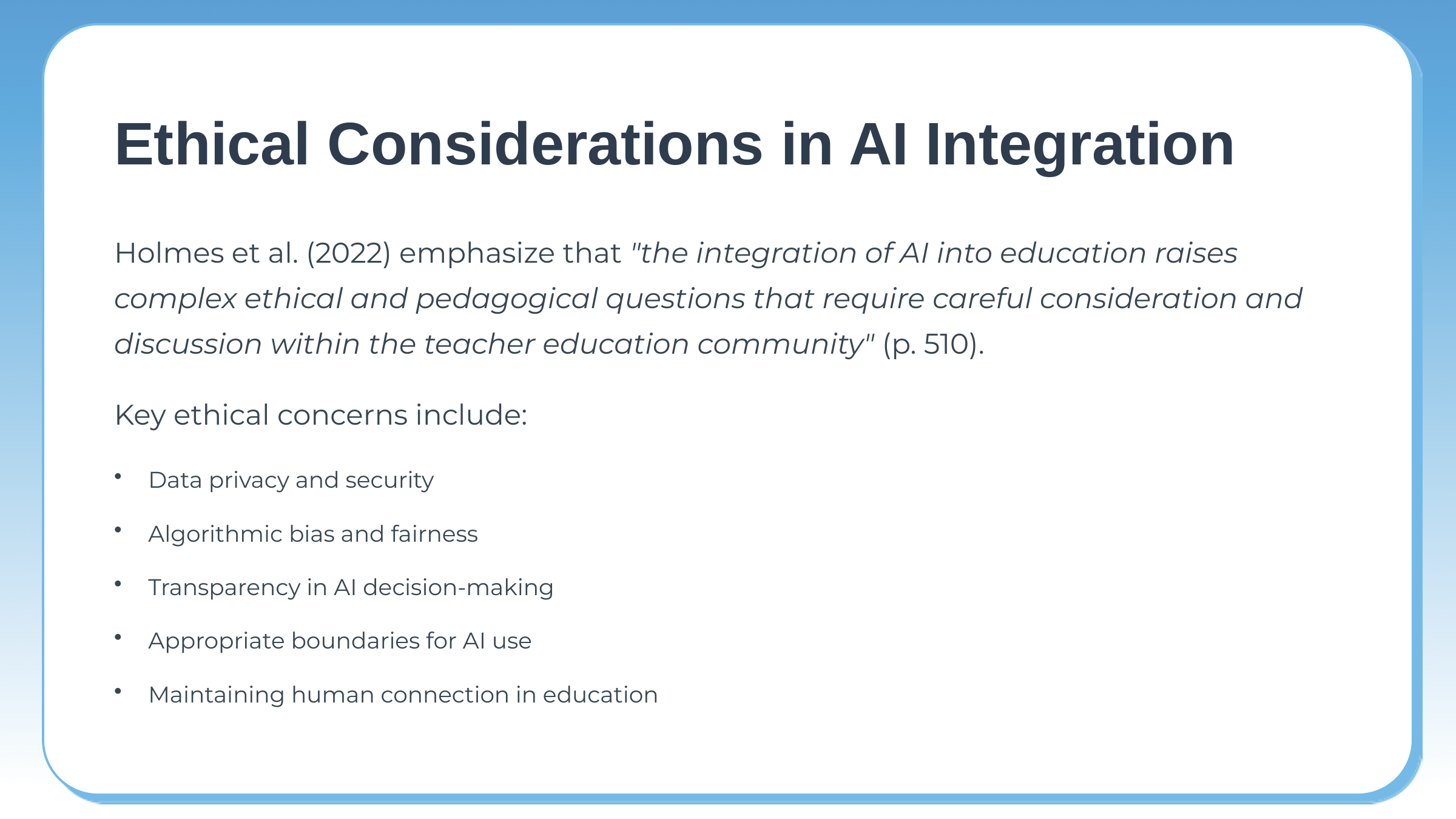

Ethical Considerations in AI Integration
Holmes et al. (2022) emphasize that "the integration of AI into education raises complex ethical and pedagogical questions that require careful consideration and discussion within the teacher education community" (p. 510).
Key ethical concerns include:
Data privacy and security
Algorithmic bias and fairness
Transparency in AI decision-making
Appropriate boundaries for AI use
Maintaining human connection in education